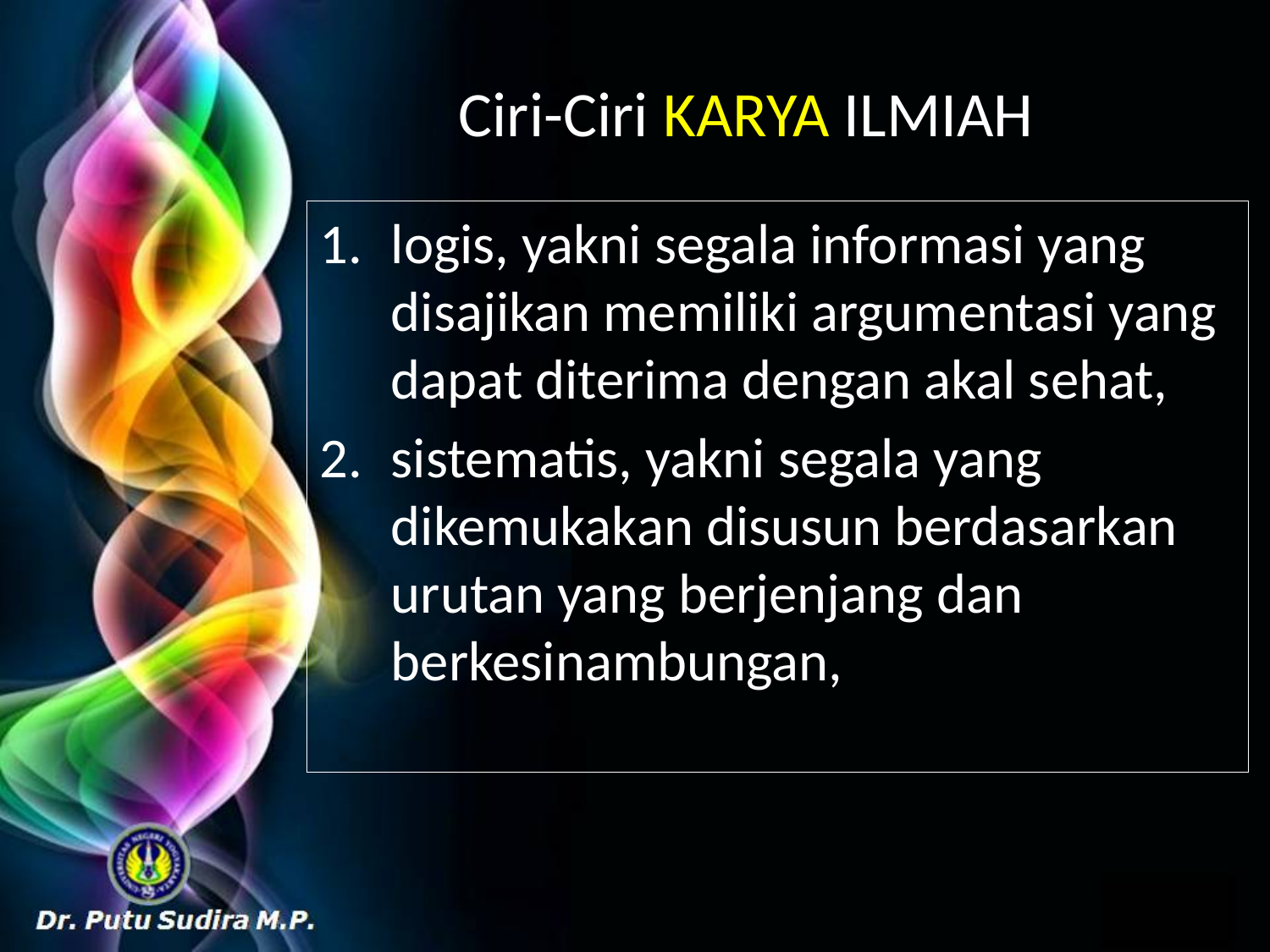

# Ciri-Ciri KARYA ILMIAH
logis, yakni segala informasi yang disajikan memiliki argumentasi yang dapat diterima dengan akal sehat,
sistematis, yakni segala yang dikemukakan disusun berdasarkan urutan yang berjenjang dan berkesinambungan,